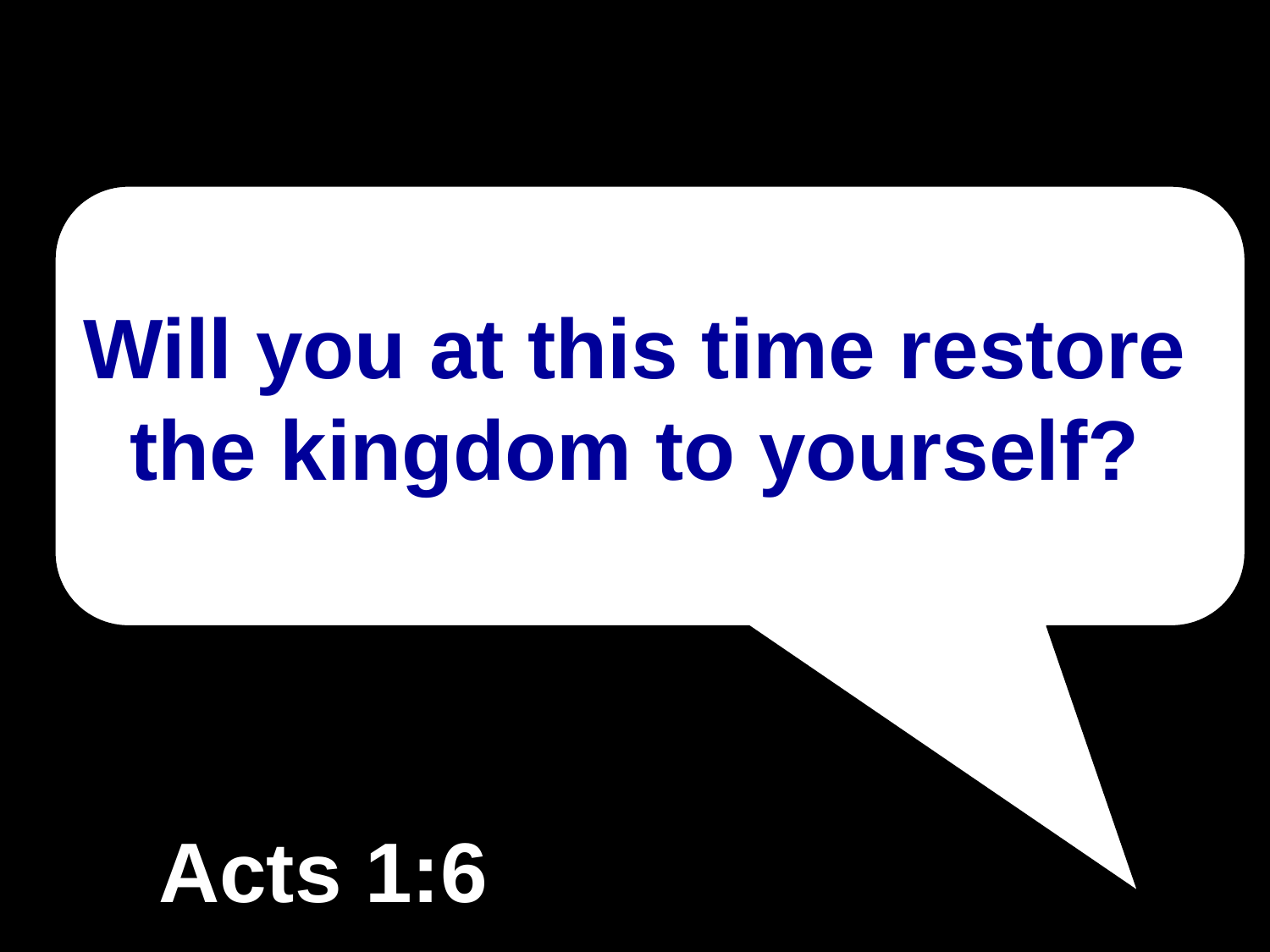

# Will you at this time restore the kingdom to yourself?

Acts 1:6